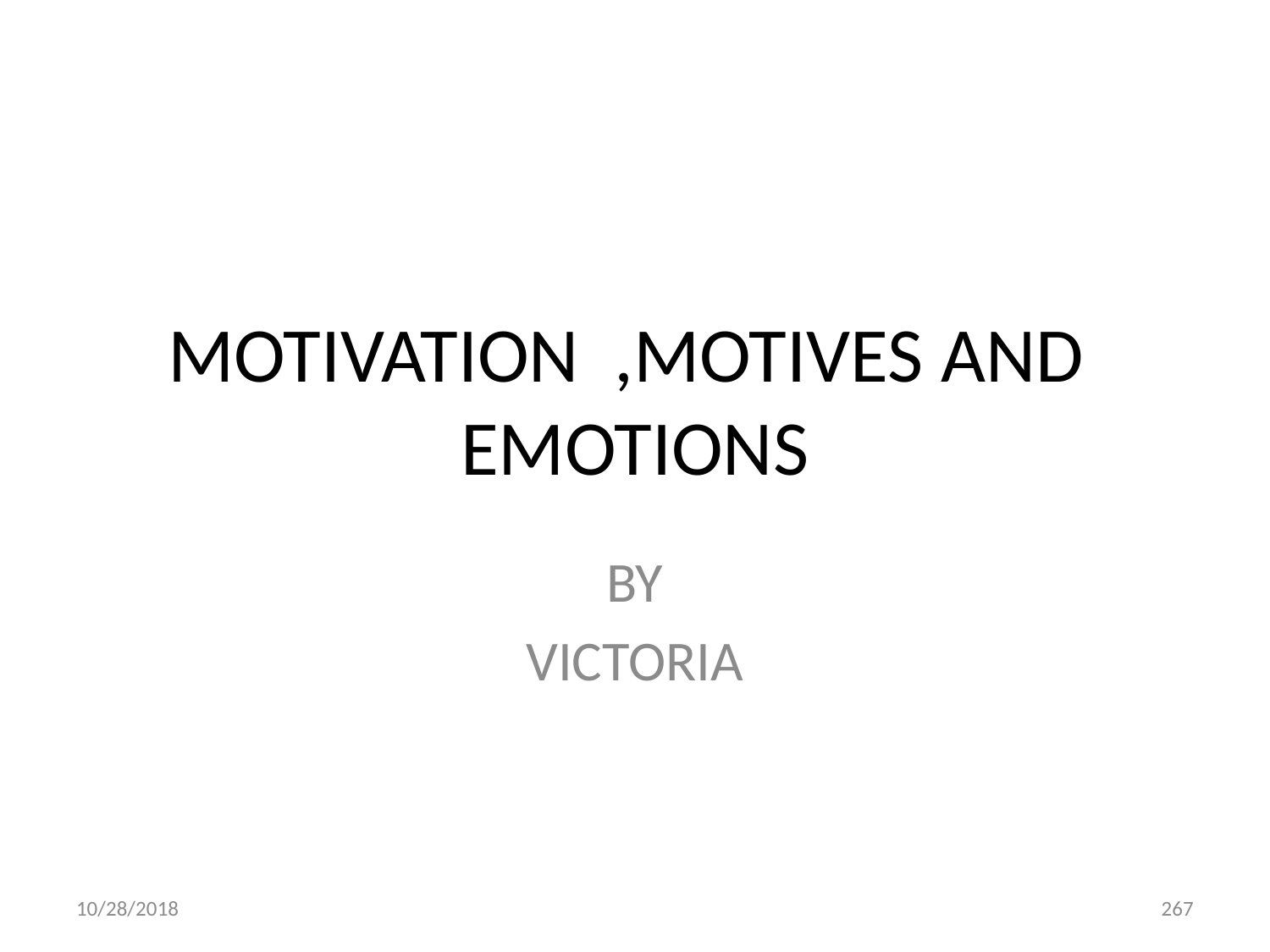

# MOTIVATION  ,MOTIVES AND  EMOTIONS
BY
VICTORIA
10/28/2018
267